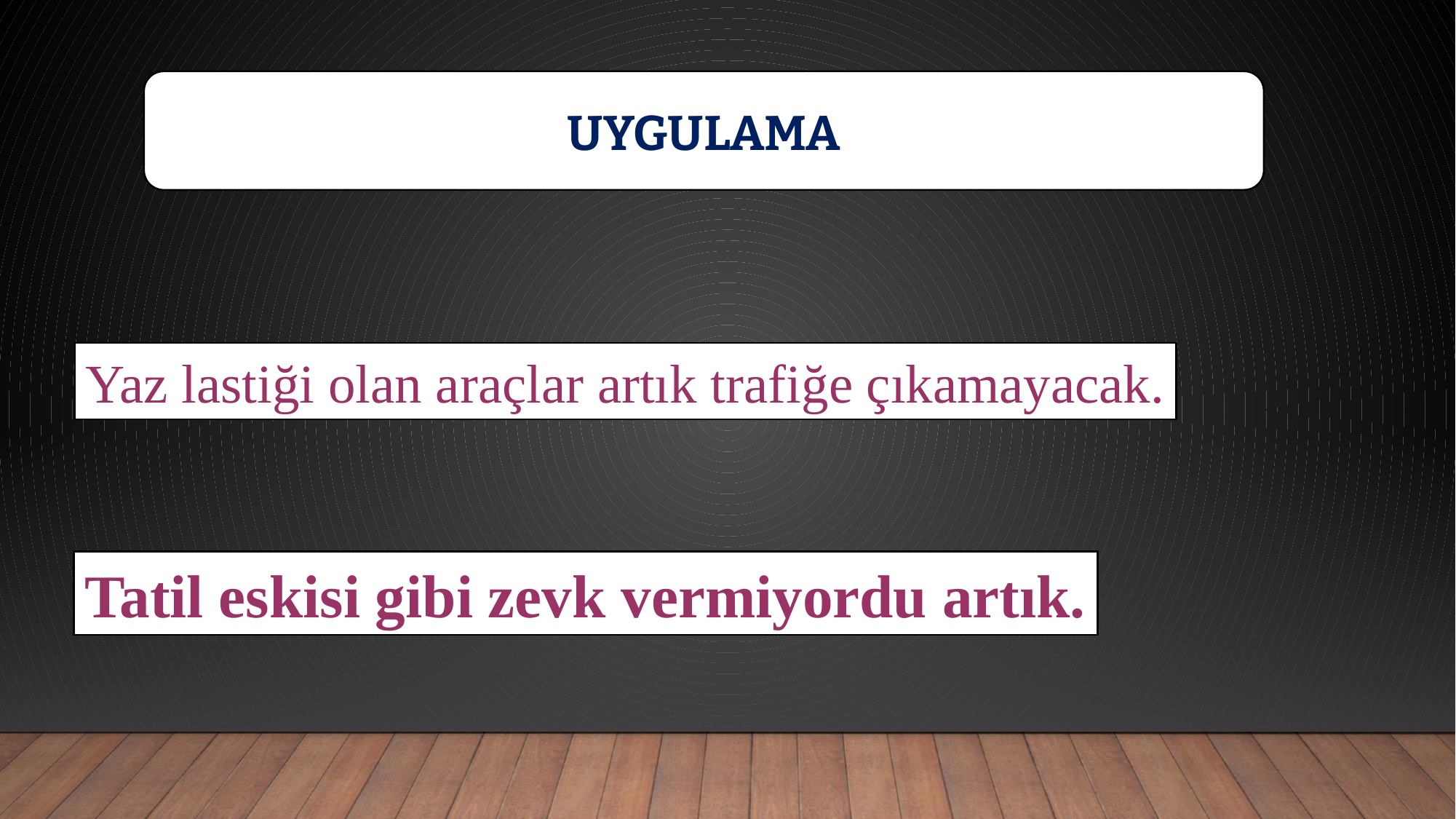

UYGULAMA
Yaz lastiği olan araçlar artık trafiğe çıkamayacak.
Tatil eskisi gibi zevk vermiyordu artık.